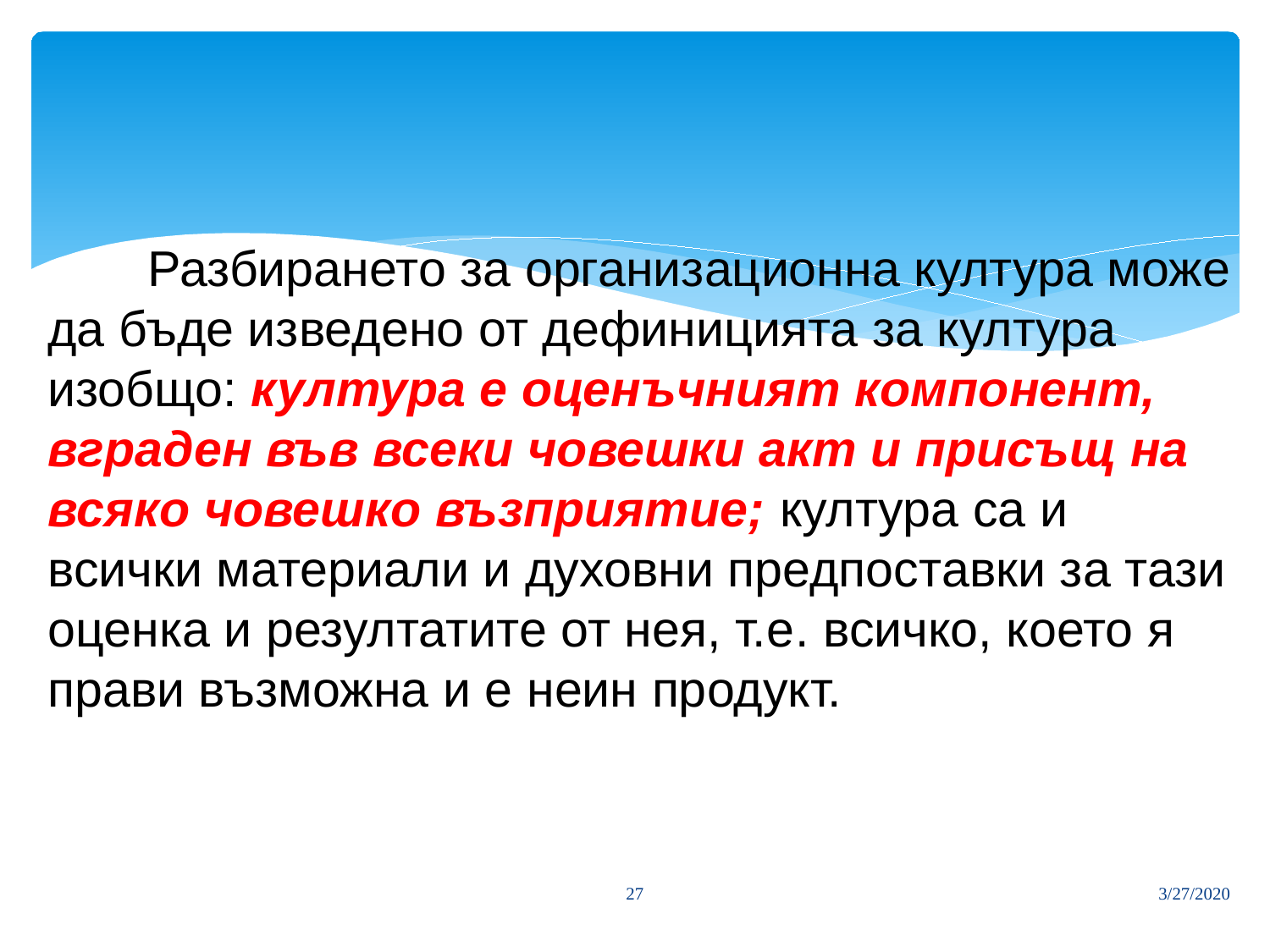

# Разбирането за организационна култура може да бъде изведено от дефиницията за култура изобщо: култура е оценъчният компонент, вграден във всеки човешки акт и присъщ на всяко човешко възприятие; култура са и всички материали и духовни предпоставки за тази оценка и резултатите от нея, т.е. всичко, което я прави възможна и е неин продукт.
27
3/27/2020